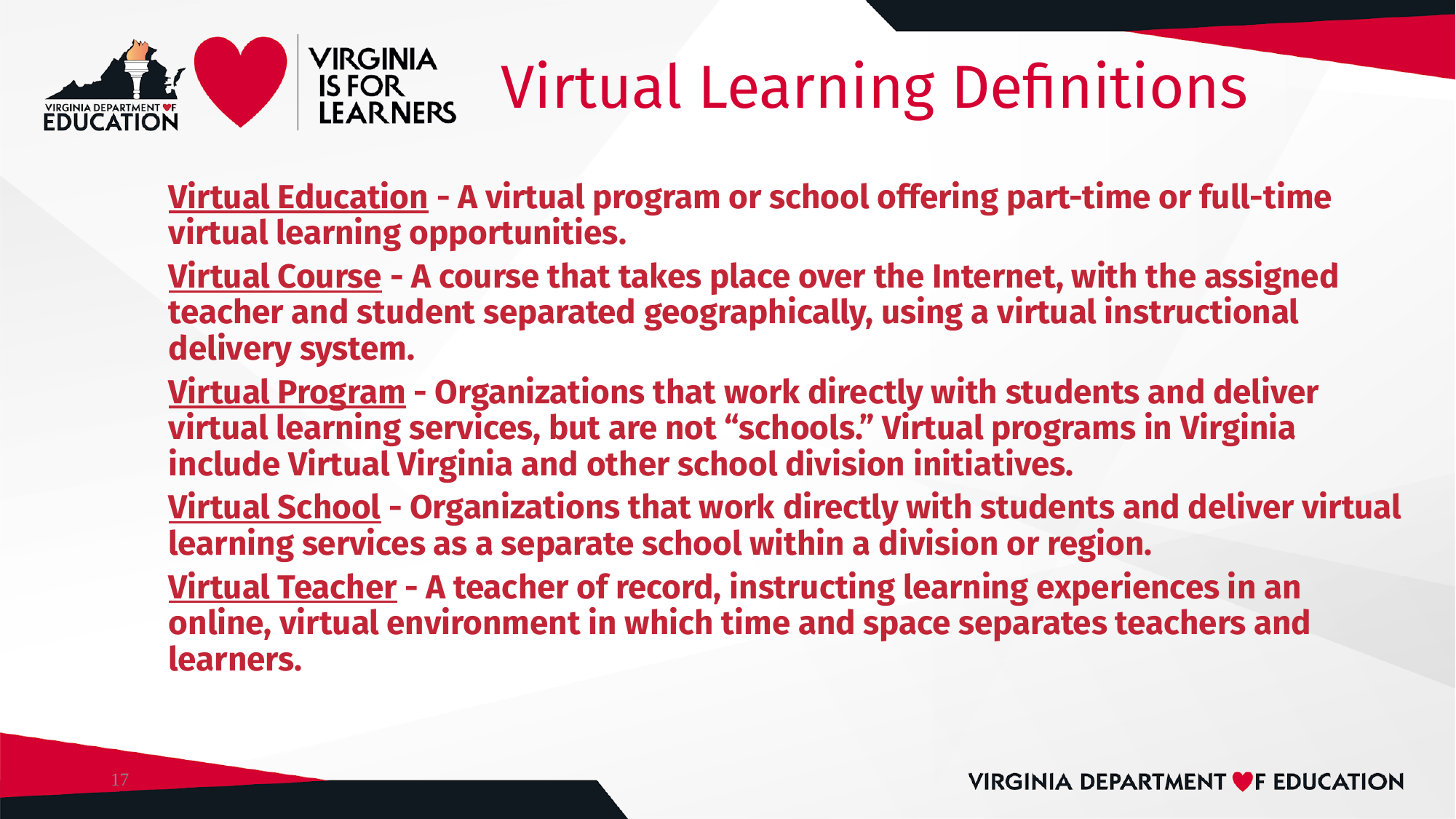

# Virtual Learning Definitions
Virtual Education - A virtual program or school offering part-time or full-time virtual learning opportunities.
Virtual Course - A course that takes place over the Internet, with the assigned teacher and student separated geographically, using a virtual instructional delivery system.
Virtual Program - Organizations that work directly with students and deliver virtual learning services, but are not “schools.” Virtual programs in Virginia include Virtual Virginia and other school division initiatives.
Virtual School - Organizations that work directly with students and deliver virtual learning services as a separate school within a division or region.
Virtual Teacher - A teacher of record, instructing learning experiences in an online, virtual environment in which time and space separates teachers and learners.
17